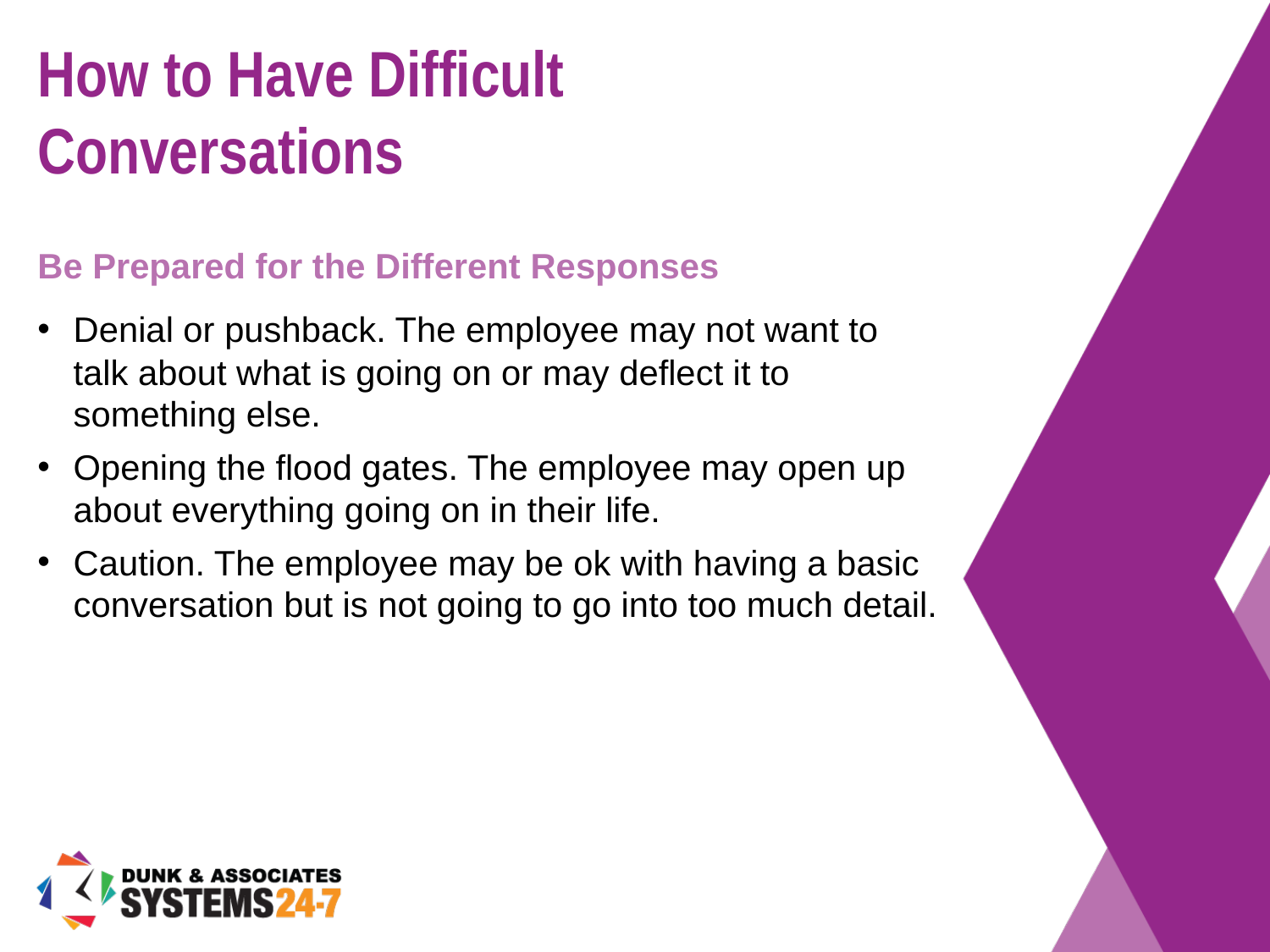

# How to Have Difficult Conversations
Be Prepared for the Different Responses
Denial or pushback. The employee may not want to talk about what is going on or may deflect it to something else.
Opening the flood gates. The employee may open up about everything going on in their life.
Caution. The employee may be ok with having a basic conversation but is not going to go into too much detail.